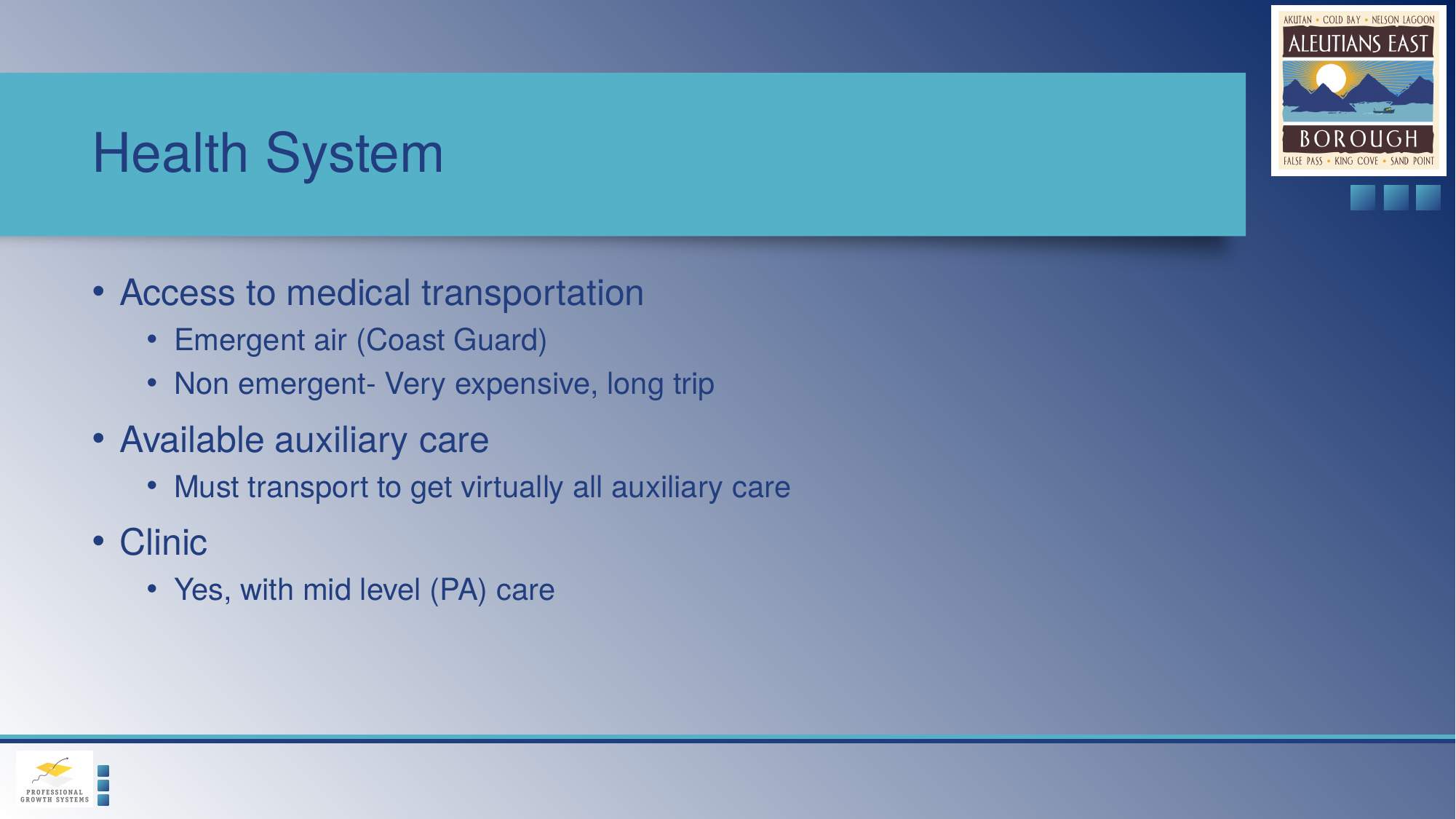

# Health System

Access to medical transportation
Emergent air (Coast Guard)
Non emergent- Very expensive, long trip
Available auxiliary care
Must transport to get virtually all auxiliary care
Clinic
Yes, with mid level (PA) care